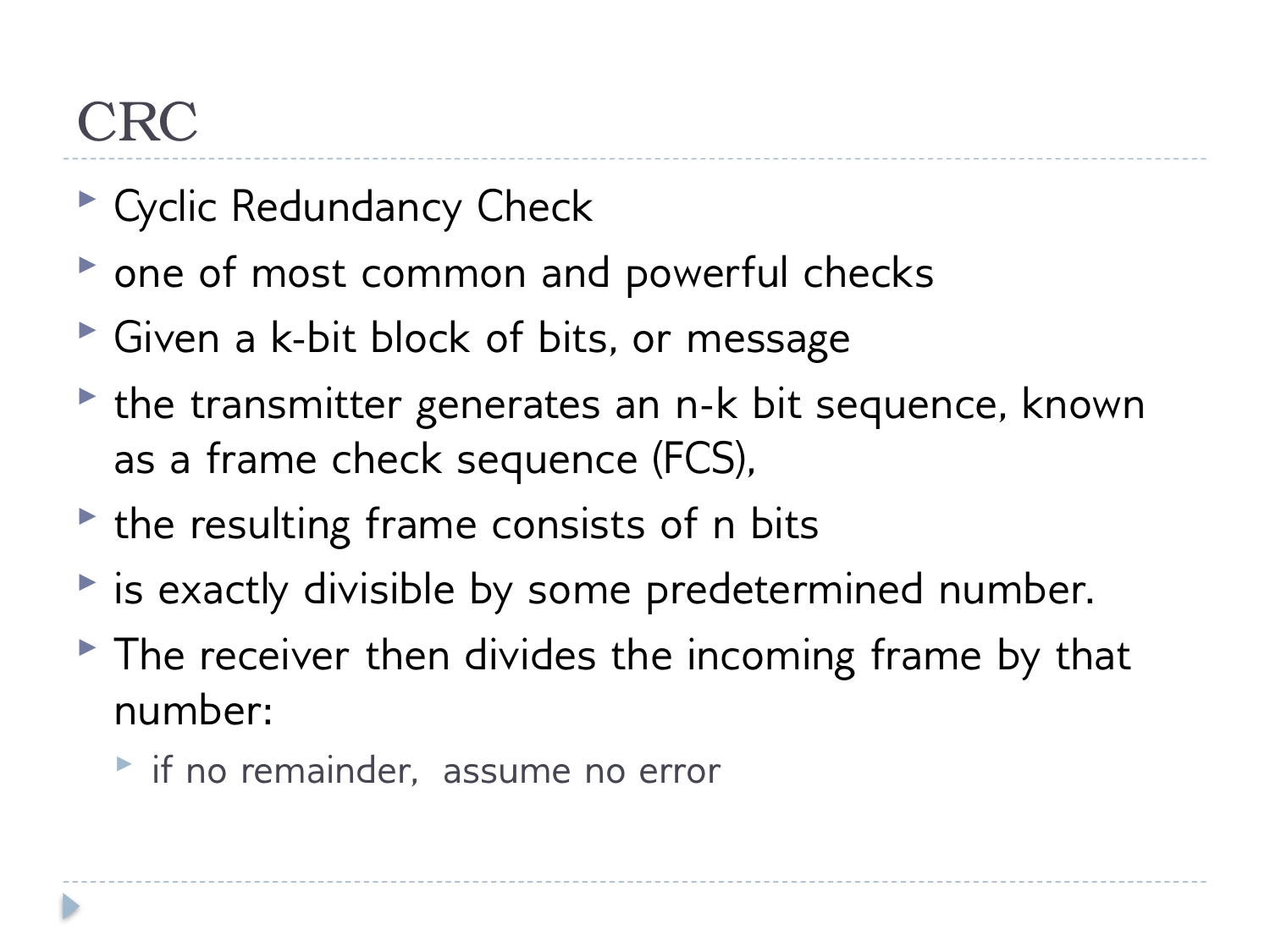

# CRC
Cyclic Redundancy Check
one of most common and powerful checks
Given a k-bit block of bits, or message
the transmitter generates an n-k bit sequence, known as a frame check sequence (FCS),
the resulting frame consists of n bits
is exactly divisible by some predetermined number.
The receiver then divides the incoming frame by that number:
if no remainder,  assume no error